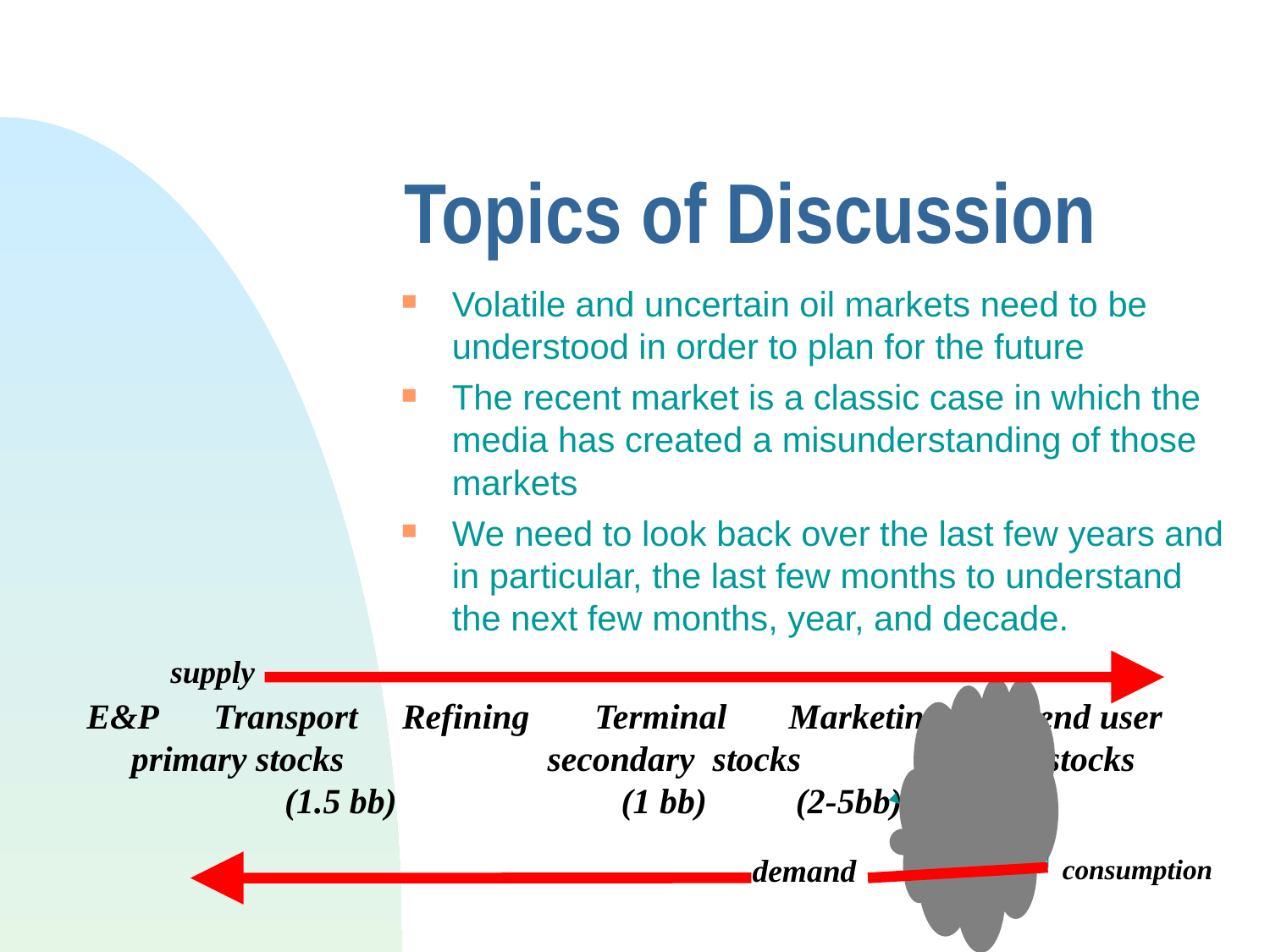

# Topics of Discussion
Volatile and uncertain oil markets need to be understood in order to plan for the future
The recent market is a classic case in which the media has created a misunderstanding of those markets
We need to look back over the last few years and in particular, the last few months to understand the next few months, year, and decade.
supply

E&P	Transport     Refining	Terminal       Marketing	       end user
     primary stocks	         secondary  stocks             tertciary stocks	        (1.5 bb)		   (1 bb)          (2-5bb)

demand
consumption